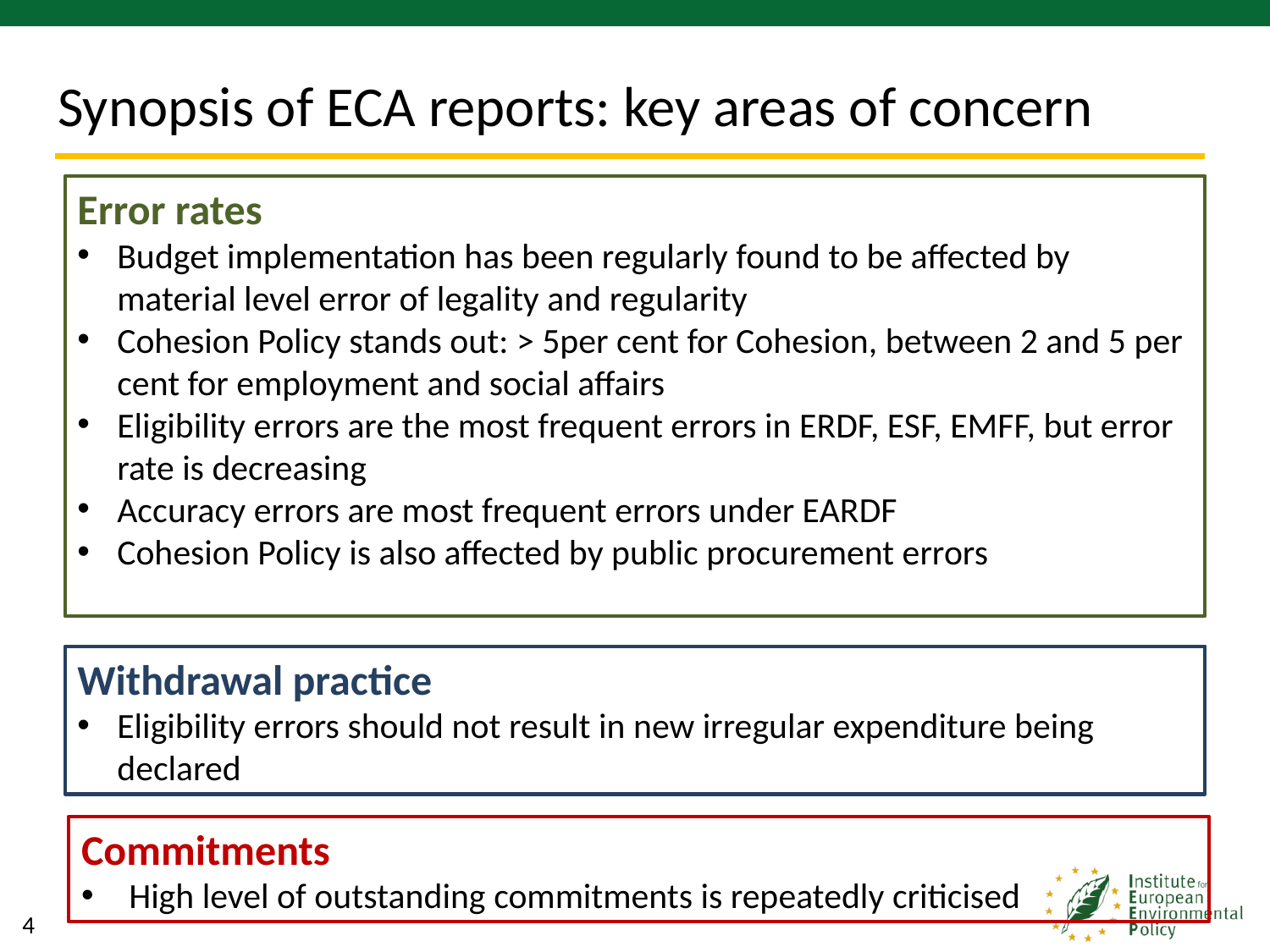

# Synopsis of ECA reports: key areas of concern
Error rates
Budget implementation has been regularly found to be affected by material level error of legality and regularity
Cohesion Policy stands out: > 5per cent for Cohesion, between 2 and 5 per cent for employment and social affairs
Eligibility errors are the most frequent errors in ERDF, ESF, EMFF, but error rate is decreasing
Accuracy errors are most frequent errors under EARDF
Cohesion Policy is also affected by public procurement errors

Withdrawal practice
Eligibility errors should not result in new irregular expenditure being declared
Commitments
High level of outstanding commitments is repeatedly criticised